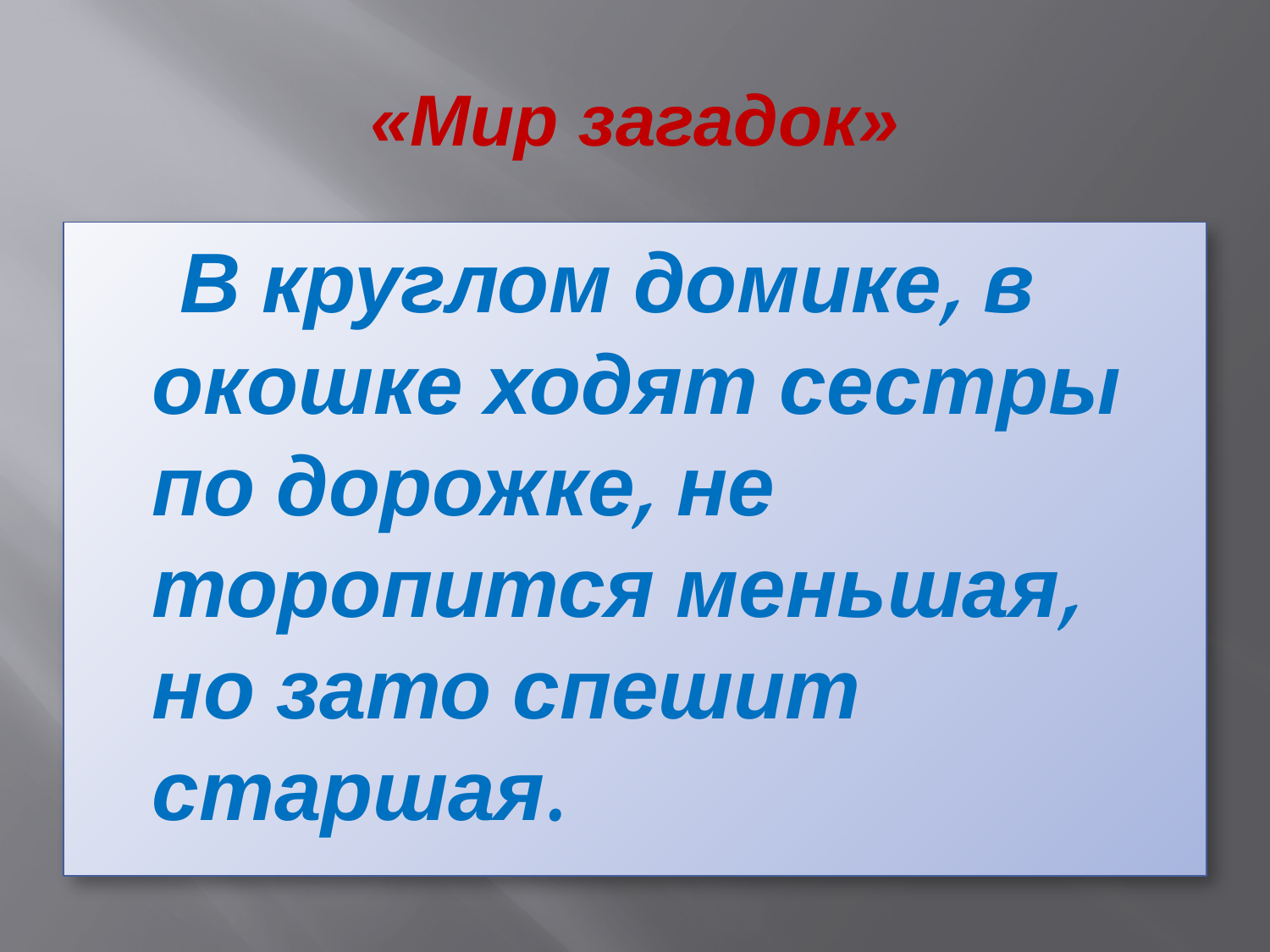

# «Мир загадок»
    В круглом домике, в окошке ходят сестры по дорожке, не торопится меньшая, но зато спешит старшая.